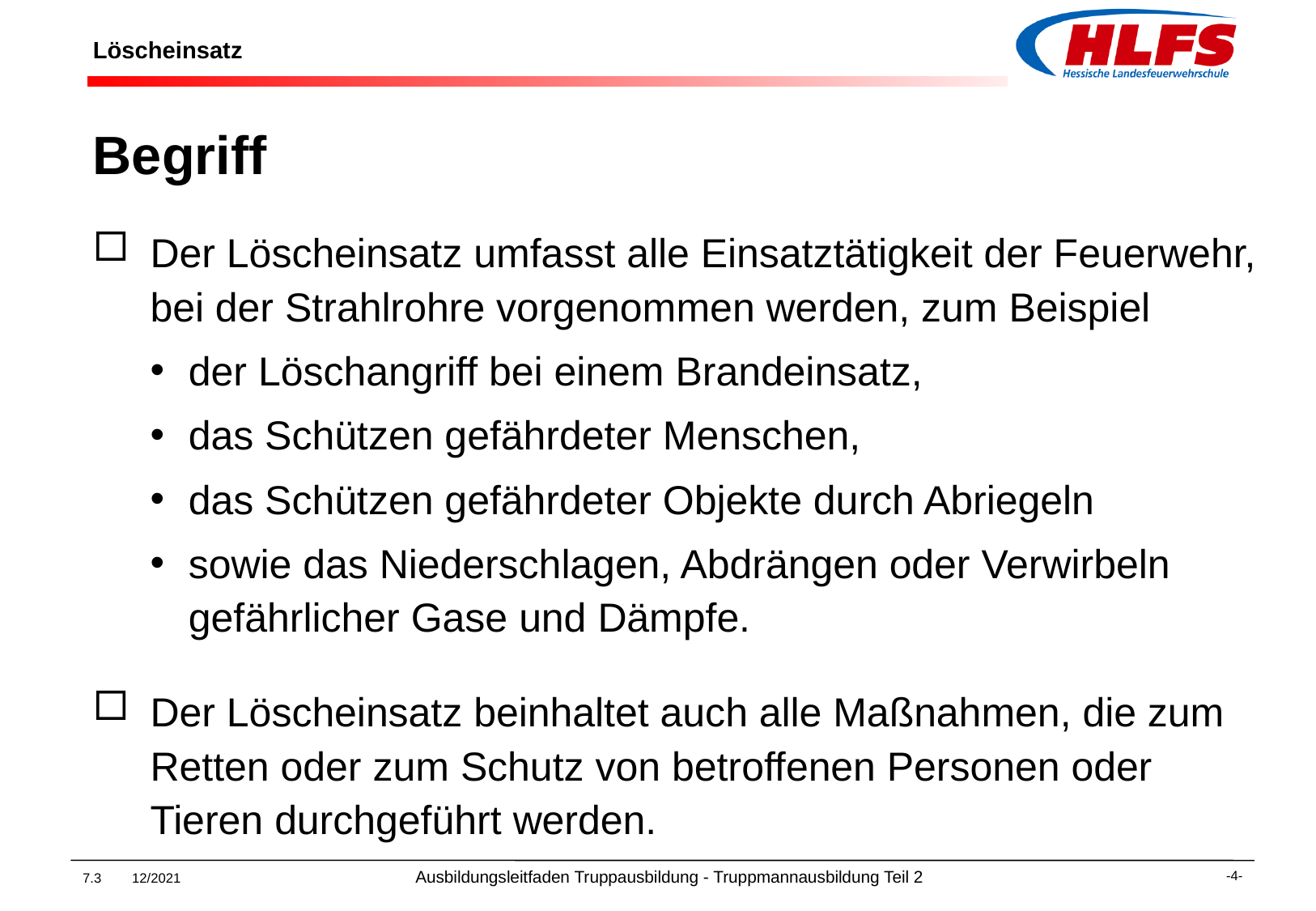

# Löscheinsatz
Begriff

Der Löscheinsatz umfasst alle Einsatztätigkeit der Feuerwehr, bei der Strahlrohre vorgenommen werden, zum Beispiel
der Löschangriff bei einem Brandeinsatz,
das Schützen gefährdeter Menschen,
das Schützen gefährdeter Objekte durch Abriegeln
sowie das Niederschlagen, Abdrängen oder Verwirbeln gefährlicher Gase und Dämpfe.
Der Löscheinsatz beinhaltet auch alle Maßnahmen, die zum Retten oder zum Schutz von betroffenen Personen oder Tieren durchgeführt werden.
7.3        12/2021                                                             Ausbildungsleitfaden Truppausbildung - Truppmannausbildung Teil 2
-4-